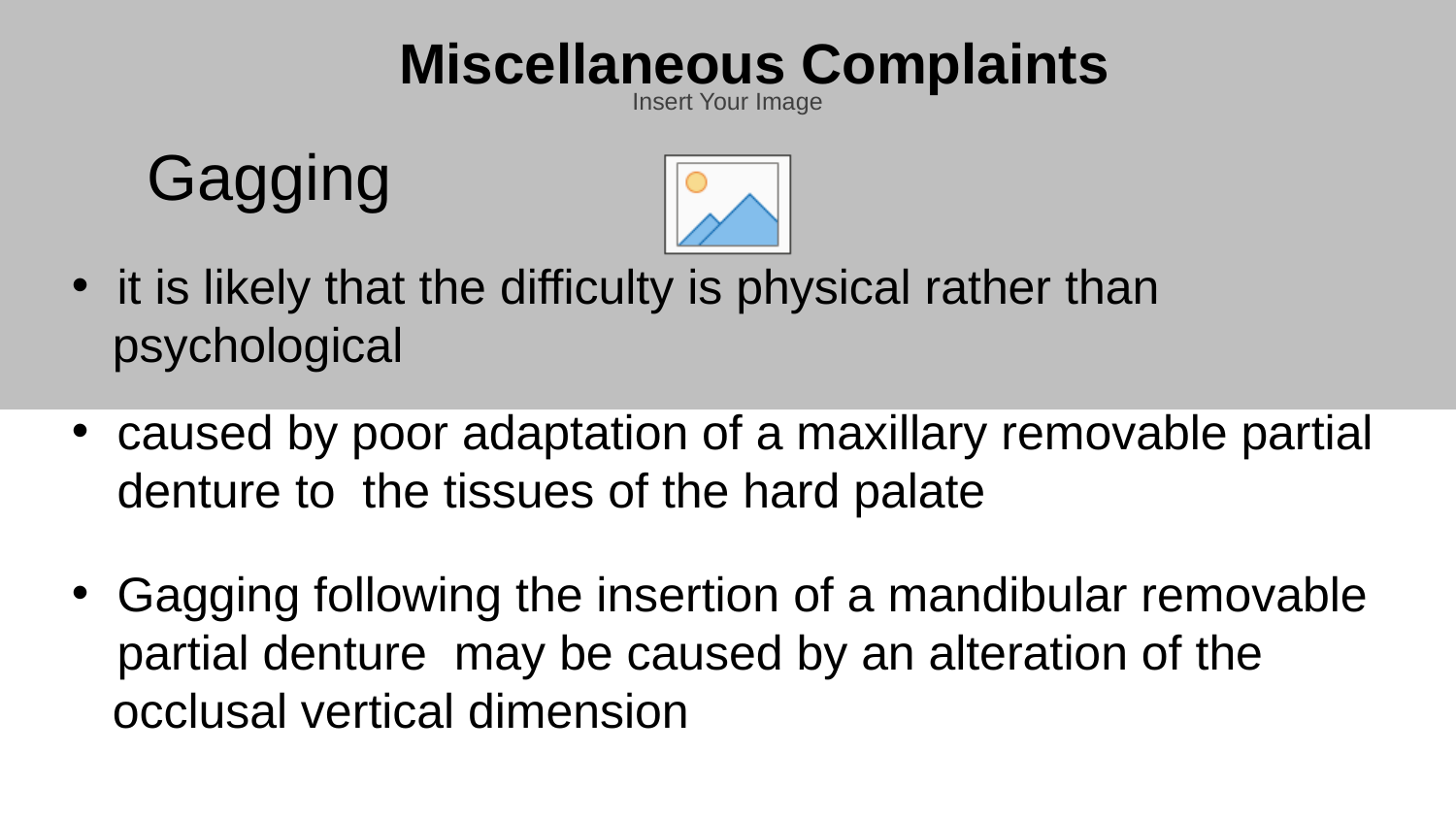

Miscellaneous Complaints
Gagging
it is likely that the difficulty is physical rather than
   psychological
caused by poor adaptation of a maxillary removable partial denture to  the tissues of the hard palate
Gagging following the insertion of a mandibular removable partial denture  may be caused by an alteration of the
   occlusal vertical dimension